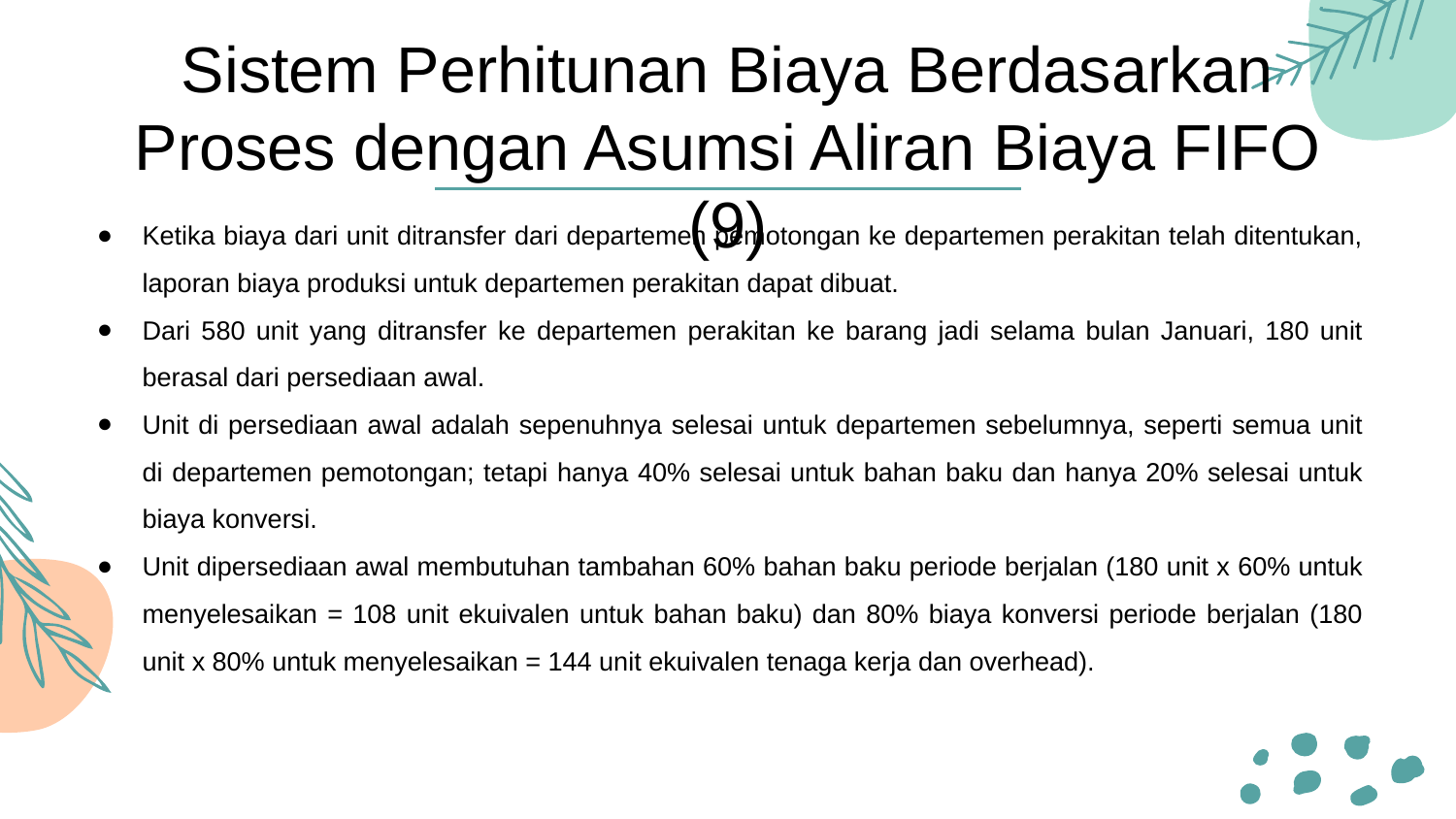

# Sistem Perhitunan Biaya Berdasarkan Proses dengan Asumsi Aliran Biaya FIFO (9)
Ketika biaya dari unit ditransfer dari departemen pemotongan ke departemen perakitan telah ditentukan, laporan biaya produksi untuk departemen perakitan dapat dibuat.
Dari 580 unit yang ditransfer ke departemen perakitan ke barang jadi selama bulan Januari, 180 unit berasal dari persediaan awal.
Unit di persediaan awal adalah sepenuhnya selesai untuk departemen sebelumnya, seperti semua unit di departemen pemotongan; tetapi hanya 40% selesai untuk bahan baku dan hanya 20% selesai untuk biaya konversi.
Unit dipersediaan awal membutuhan tambahan 60% bahan baku periode berjalan (180 unit x 60% untuk menyelesaikan = 108 unit ekuivalen untuk bahan baku) dan 80% biaya konversi periode berjalan (180 unit x 80% untuk menyelesaikan = 144 unit ekuivalen tenaga kerja dan overhead).